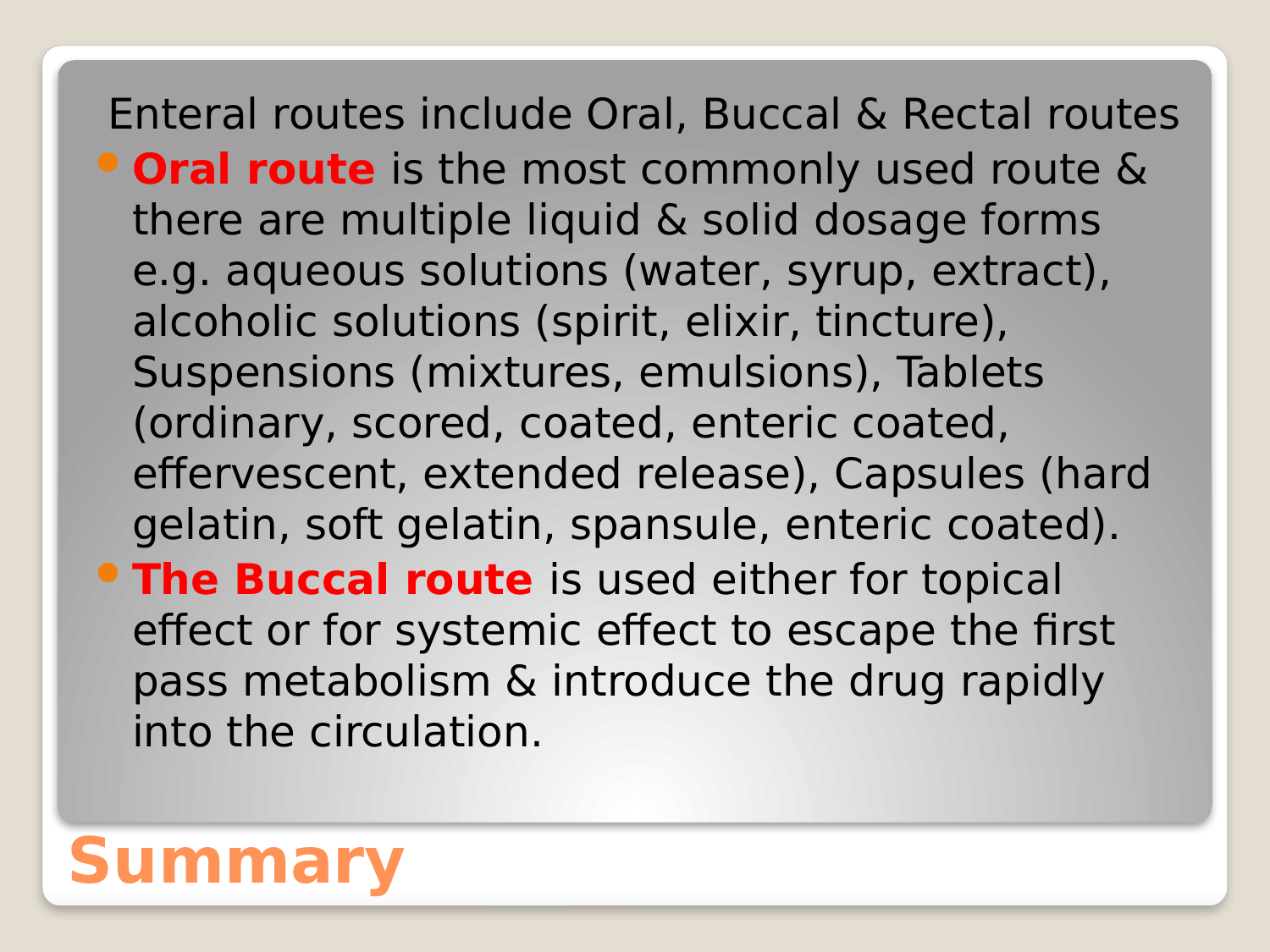

Enteral routes include Oral, Buccal & Rectal routes
Oral route is the most commonly used route & there are multiple liquid & solid dosage forms e.g. aqueous solutions (water, syrup, extract), alcoholic solutions (spirit, elixir, tincture), Suspensions (mixtures, emulsions), Tablets (ordinary, scored, coated, enteric coated, effervescent, extended release), Capsules (hard gelatin, soft gelatin, spansule, enteric coated).
The Buccal route is used either for topical effect or for systemic effect to escape the first pass metabolism & introduce the drug rapidly into the circulation.
# Summary